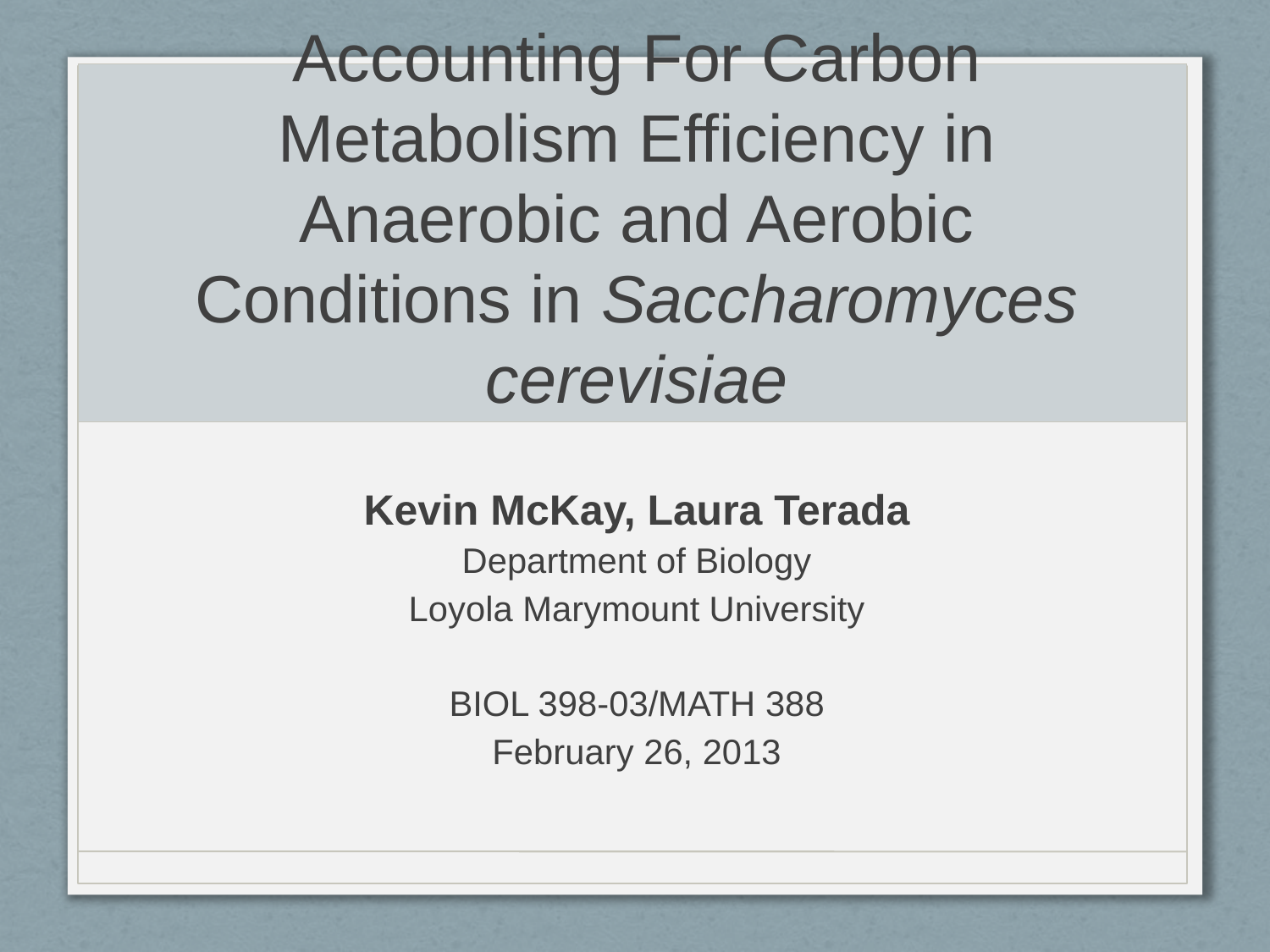

# Accounting For Carbon Metabolism Efficiency in Anaerobic and Aerobic Conditions in Saccharomyces cerevisiae
Kevin McKay, Laura Terada
Department of Biology
Loyola Marymount University

BIOL 398-03/MATH 388
February 26, 2013